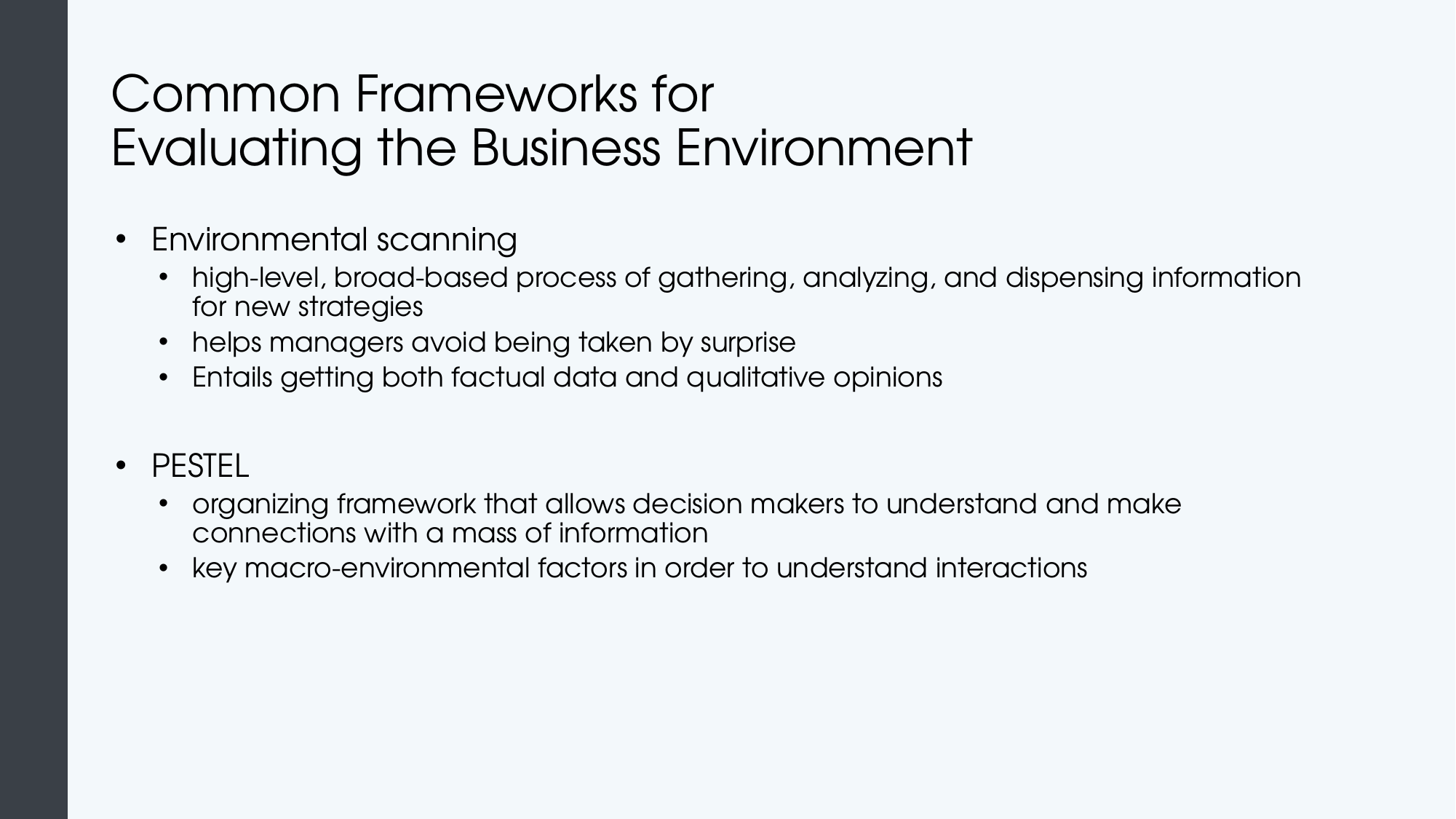

# Common Frameworks for Evaluating the Business Environment
Environmental scanning
high-level, broad-based process of gathering, analyzing, and dispensing information for new strategies
helps managers avoid being taken by surprise
Entails getting both factual data and qualitative opinions

PESTEL
organizing framework that allows decision makers to understand and make connections with a mass of information
key macro-environmental factors in order to understand interactions